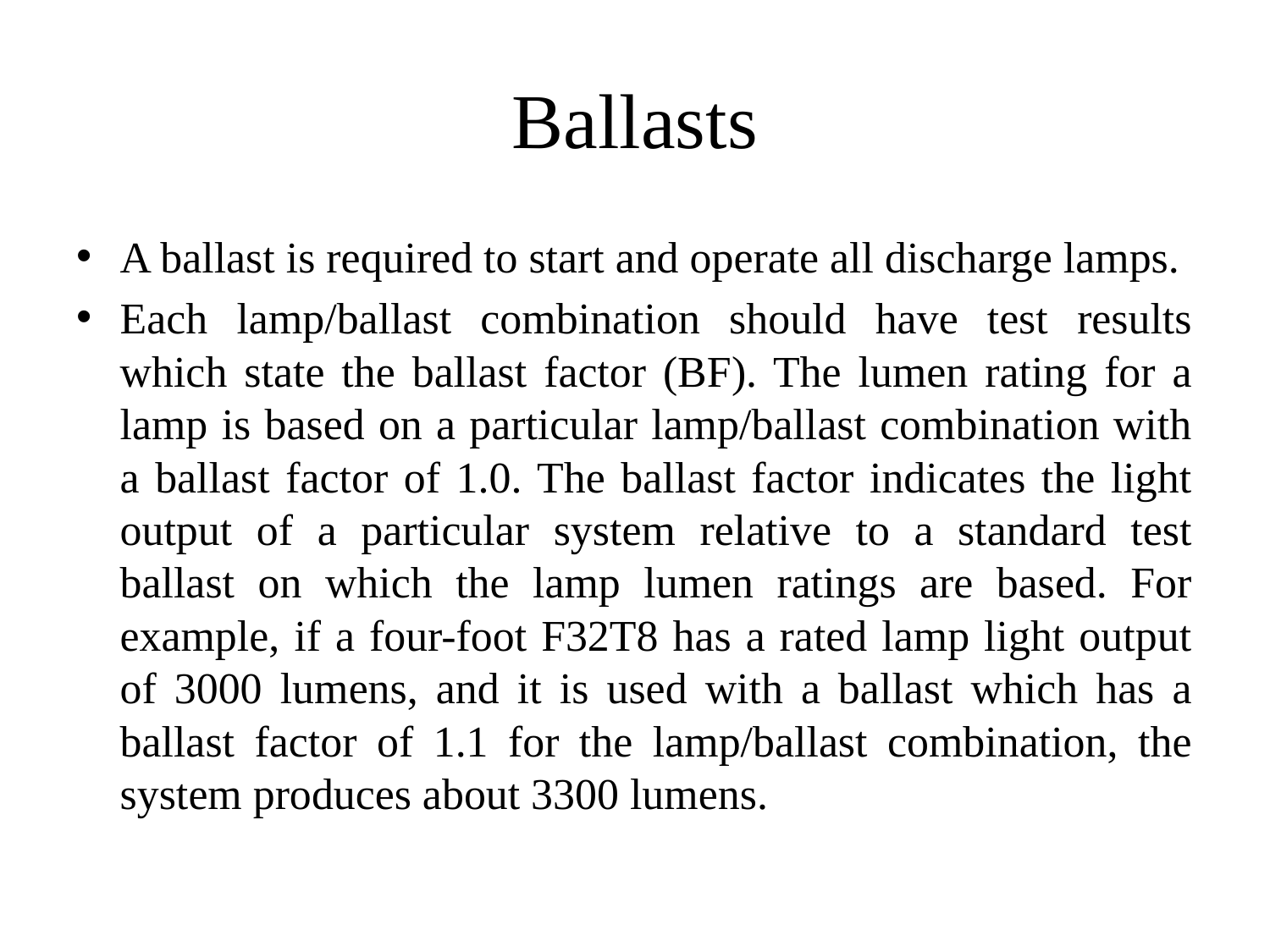

# Ballasts
A ballast is required to start and operate all discharge lamps.
Each lamp/ballast combination should have test results which state the ballast factor (BF). The lumen rating for a lamp is based on a particular lamp/ballast combination with a ballast factor of 1.0. The ballast factor indicates the light output of a particular system relative to a standard test ballast on which the lamp lumen ratings are based. For example, if a four-foot F32T8 has a rated lamp light output of 3000 lumens, and it is used with a ballast which has a ballast factor of 1.1 for the lamp/ballast combination, the system produces about 3300 lumens.